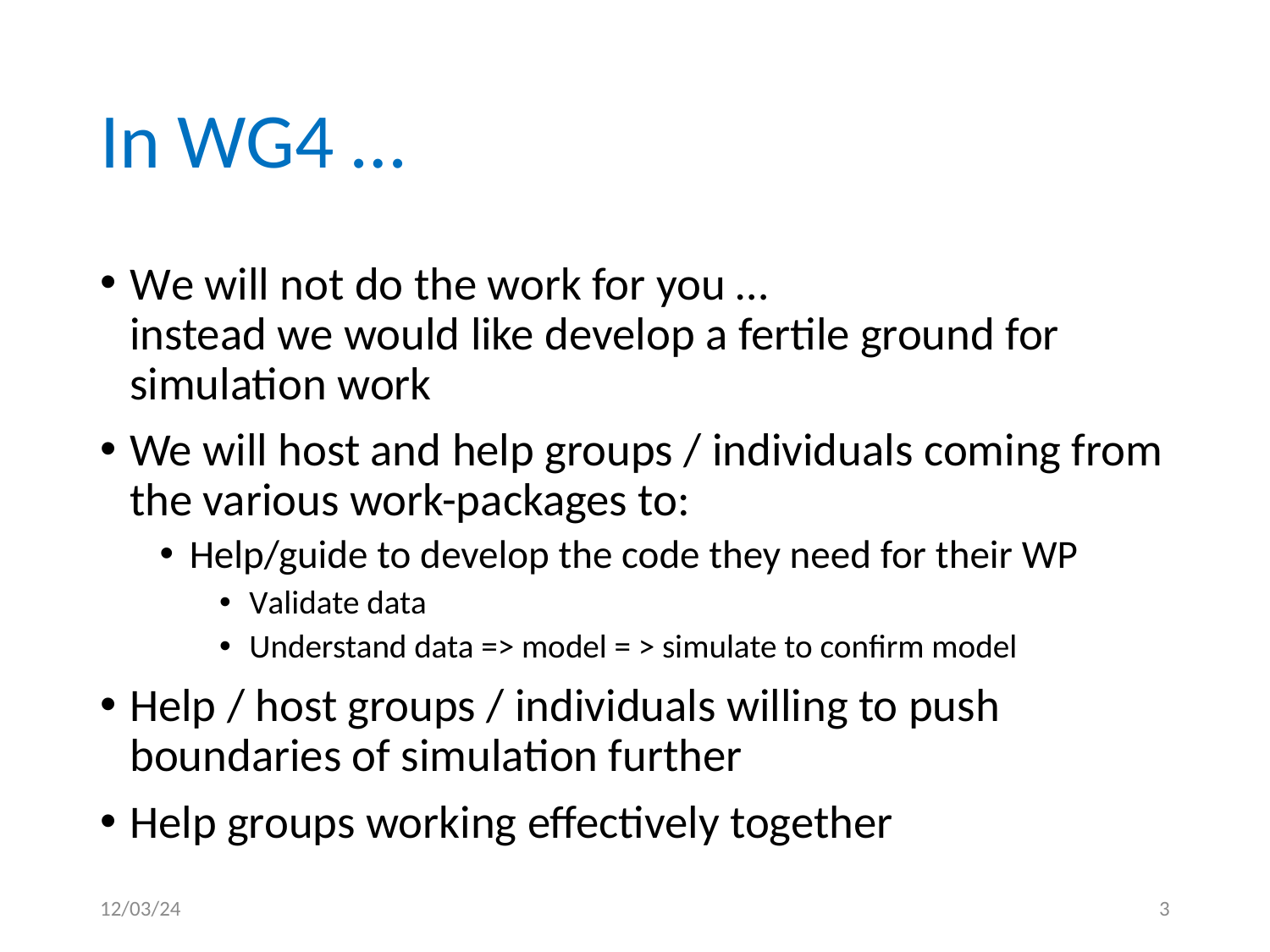

# In WG4 …
We will not do the work for you …
instead we would like develop a fertile ground for simulation work
We will host and help groups / individuals coming from the various work-packages to:
Help/guide to develop the code they need for their WP
Validate data
Understand data => model = > simulate to confirm model
Help / host groups / individuals willing to push boundaries of simulation further
Help groups working effectively together

12/03/24
3